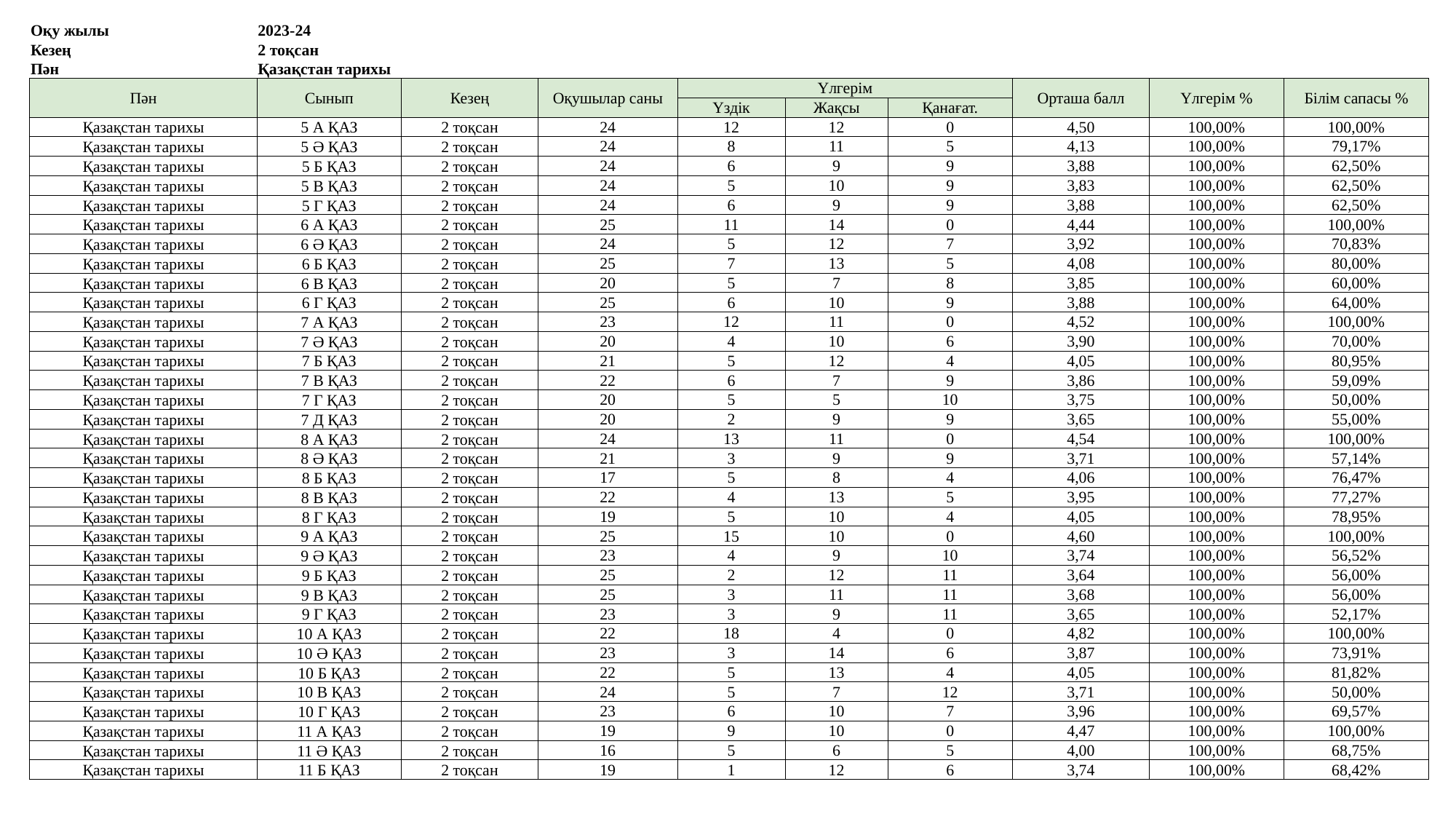

| Оқу жылы | 2023-24 |  |  |  |  |  |  |  |  |
| --- | --- | --- | --- | --- | --- | --- | --- | --- | --- |
| Кезең | 2 тоқсан |  |  |  |  |  |  |  |  |
| Пән | Қазақстан тарихы |  |  |  |  |  |  |  |  |
| Пән | Сынып | Кезең | Оқушылар саны | Үлгерім |  |  | Орташа балл | Үлгерім % | Білім сапасы % |
|  |  |  |  | Үздік | Жақсы | Қанағат. |  |  |  |
| Қазақстан тарихы | 5 А ҚАЗ | 2 тоқсан | 24 | 12 | 12 | 0 | 4,50 | 100,00% | 100,00% |
| Қазақстан тарихы | 5 Ә ҚАЗ | 2 тоқсан | 24 | 8 | 11 | 5 | 4,13 | 100,00% | 79,17% |
| Қазақстан тарихы | 5 Б ҚАЗ | 2 тоқсан | 24 | 6 | 9 | 9 | 3,88 | 100,00% | 62,50% |
| Қазақстан тарихы | 5 В ҚАЗ | 2 тоқсан | 24 | 5 | 10 | 9 | 3,83 | 100,00% | 62,50% |
| Қазақстан тарихы | 5 Г ҚАЗ | 2 тоқсан | 24 | 6 | 9 | 9 | 3,88 | 100,00% | 62,50% |
| Қазақстан тарихы | 6 А ҚАЗ | 2 тоқсан | 25 | 11 | 14 | 0 | 4,44 | 100,00% | 100,00% |
| Қазақстан тарихы | 6 Ә ҚАЗ | 2 тоқсан | 24 | 5 | 12 | 7 | 3,92 | 100,00% | 70,83% |
| Қазақстан тарихы | 6 Б ҚАЗ | 2 тоқсан | 25 | 7 | 13 | 5 | 4,08 | 100,00% | 80,00% |
| Қазақстан тарихы | 6 В ҚАЗ | 2 тоқсан | 20 | 5 | 7 | 8 | 3,85 | 100,00% | 60,00% |
| Қазақстан тарихы | 6 Г ҚАЗ | 2 тоқсан | 25 | 6 | 10 | 9 | 3,88 | 100,00% | 64,00% |
| Қазақстан тарихы | 7 А ҚАЗ | 2 тоқсан | 23 | 12 | 11 | 0 | 4,52 | 100,00% | 100,00% |
| Қазақстан тарихы | 7 Ә ҚАЗ | 2 тоқсан | 20 | 4 | 10 | 6 | 3,90 | 100,00% | 70,00% |
| Қазақстан тарихы | 7 Б ҚАЗ | 2 тоқсан | 21 | 5 | 12 | 4 | 4,05 | 100,00% | 80,95% |
| Қазақстан тарихы | 7 В ҚАЗ | 2 тоқсан | 22 | 6 | 7 | 9 | 3,86 | 100,00% | 59,09% |
| Қазақстан тарихы | 7 Г ҚАЗ | 2 тоқсан | 20 | 5 | 5 | 10 | 3,75 | 100,00% | 50,00% |
| Қазақстан тарихы | 7 Д ҚАЗ | 2 тоқсан | 20 | 2 | 9 | 9 | 3,65 | 100,00% | 55,00% |
| Қазақстан тарихы | 8 А ҚАЗ | 2 тоқсан | 24 | 13 | 11 | 0 | 4,54 | 100,00% | 100,00% |
| Қазақстан тарихы | 8 Ә ҚАЗ | 2 тоқсан | 21 | 3 | 9 | 9 | 3,71 | 100,00% | 57,14% |
| Қазақстан тарихы | 8 Б ҚАЗ | 2 тоқсан | 17 | 5 | 8 | 4 | 4,06 | 100,00% | 76,47% |
| Қазақстан тарихы | 8 В ҚАЗ | 2 тоқсан | 22 | 4 | 13 | 5 | 3,95 | 100,00% | 77,27% |
| Қазақстан тарихы | 8 Г ҚАЗ | 2 тоқсан | 19 | 5 | 10 | 4 | 4,05 | 100,00% | 78,95% |
| Қазақстан тарихы | 9 А ҚАЗ | 2 тоқсан | 25 | 15 | 10 | 0 | 4,60 | 100,00% | 100,00% |
| Қазақстан тарихы | 9 Ә ҚАЗ | 2 тоқсан | 23 | 4 | 9 | 10 | 3,74 | 100,00% | 56,52% |
| Қазақстан тарихы | 9 Б ҚАЗ | 2 тоқсан | 25 | 2 | 12 | 11 | 3,64 | 100,00% | 56,00% |
| Қазақстан тарихы | 9 В ҚАЗ | 2 тоқсан | 25 | 3 | 11 | 11 | 3,68 | 100,00% | 56,00% |
| Қазақстан тарихы | 9 Г ҚАЗ | 2 тоқсан | 23 | 3 | 9 | 11 | 3,65 | 100,00% | 52,17% |
| Қазақстан тарихы | 10 А ҚАЗ | 2 тоқсан | 22 | 18 | 4 | 0 | 4,82 | 100,00% | 100,00% |
| Қазақстан тарихы | 10 Ә ҚАЗ | 2 тоқсан | 23 | 3 | 14 | 6 | 3,87 | 100,00% | 73,91% |
| Қазақстан тарихы | 10 Б ҚАЗ | 2 тоқсан | 22 | 5 | 13 | 4 | 4,05 | 100,00% | 81,82% |
| Қазақстан тарихы | 10 В ҚАЗ | 2 тоқсан | 24 | 5 | 7 | 12 | 3,71 | 100,00% | 50,00% |
| Қазақстан тарихы | 10 Г ҚАЗ | 2 тоқсан | 23 | 6 | 10 | 7 | 3,96 | 100,00% | 69,57% |
| Қазақстан тарихы | 11 А ҚАЗ | 2 тоқсан | 19 | 9 | 10 | 0 | 4,47 | 100,00% | 100,00% |
| Қазақстан тарихы | 11 Ә ҚАЗ | 2 тоқсан | 16 | 5 | 6 | 5 | 4,00 | 100,00% | 68,75% |
| Қазақстан тарихы | 11 Б ҚАЗ | 2 тоқсан | 19 | 1 | 12 | 6 | 3,74 | 100,00% | 68,42% |
|  |  |  |  |  |  |  |  |  |  |